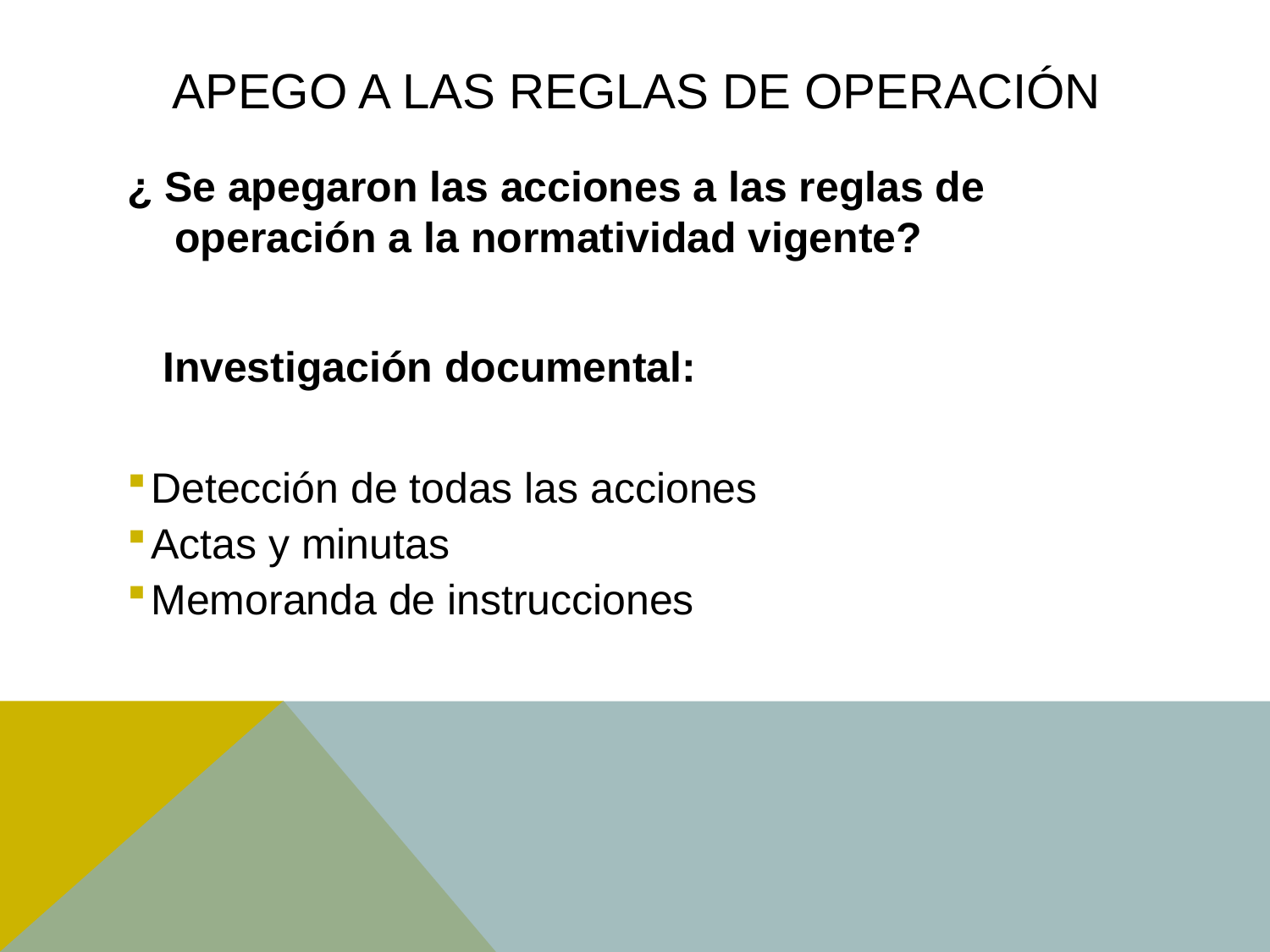

# Apego a las reglas de operación
¿ Se apegaron las acciones a las reglas de operación a la normatividad vigente?

   Investigación documental:

Detección de todas las acciones
Actas y minutas
Memoranda de instrucciones